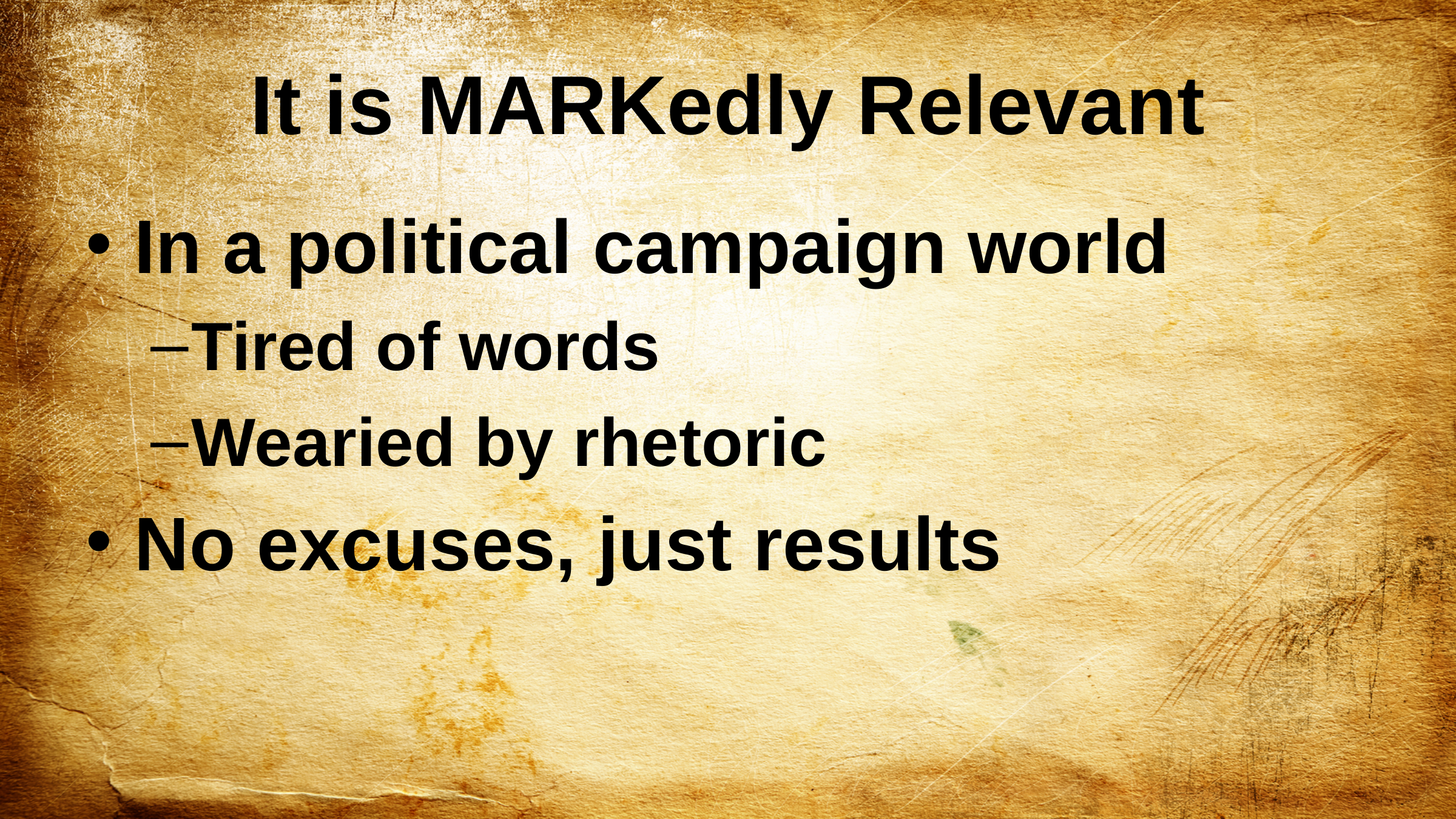

# It is MARKedly Relevant
In a political campaign world
Tired of words
Wearied by rhetoric
No excuses, just results